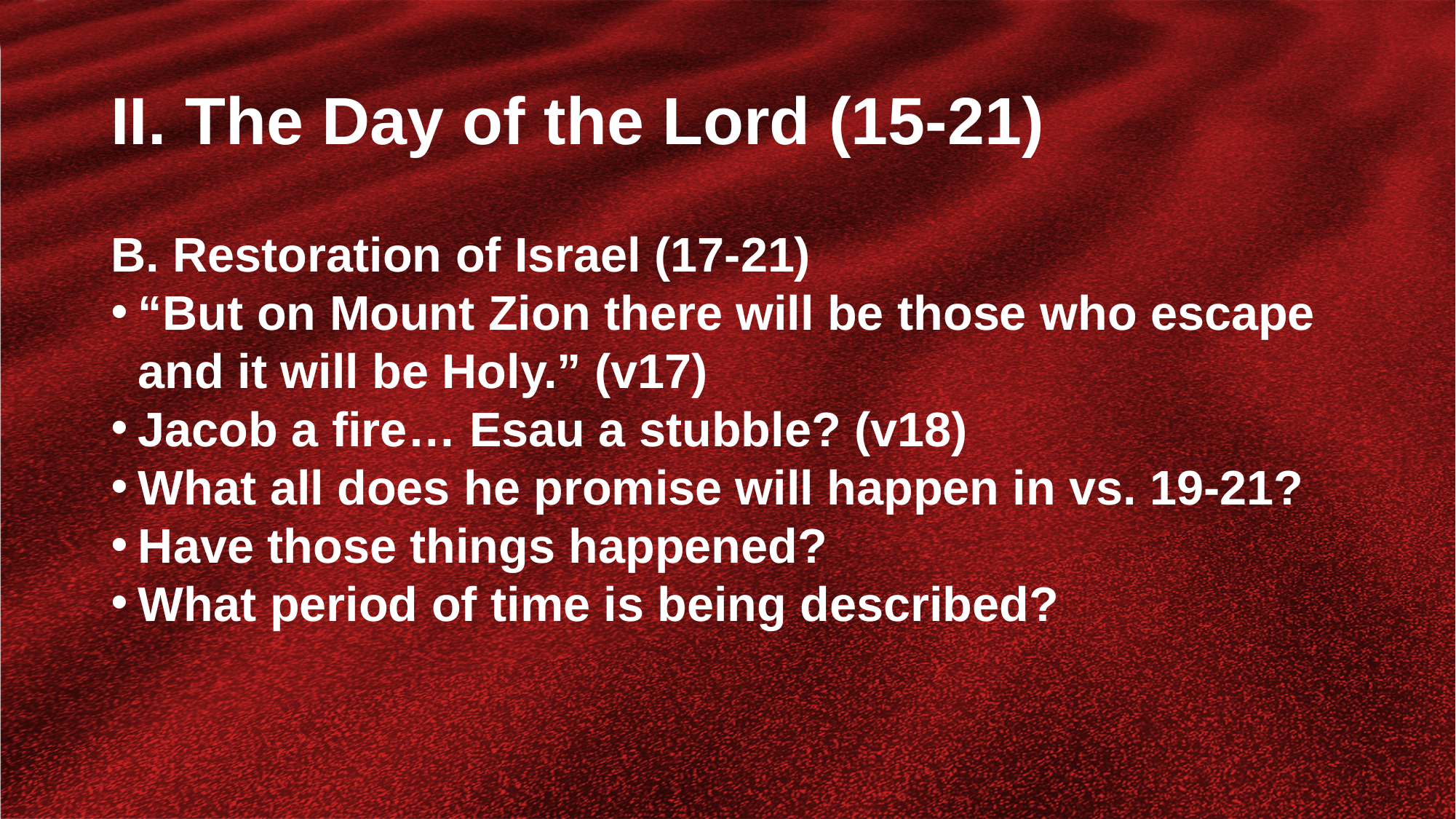

# II. The Day of the Lord (15-21)
B. Restoration of Israel (17-21)
“But on Mount Zion there will be those who escape and it will be Holy.” (v17)
Jacob a fire… Esau a stubble? (v18)
What all does he promise will happen in vs. 19-21?
Have those things happened?
What period of time is being described?